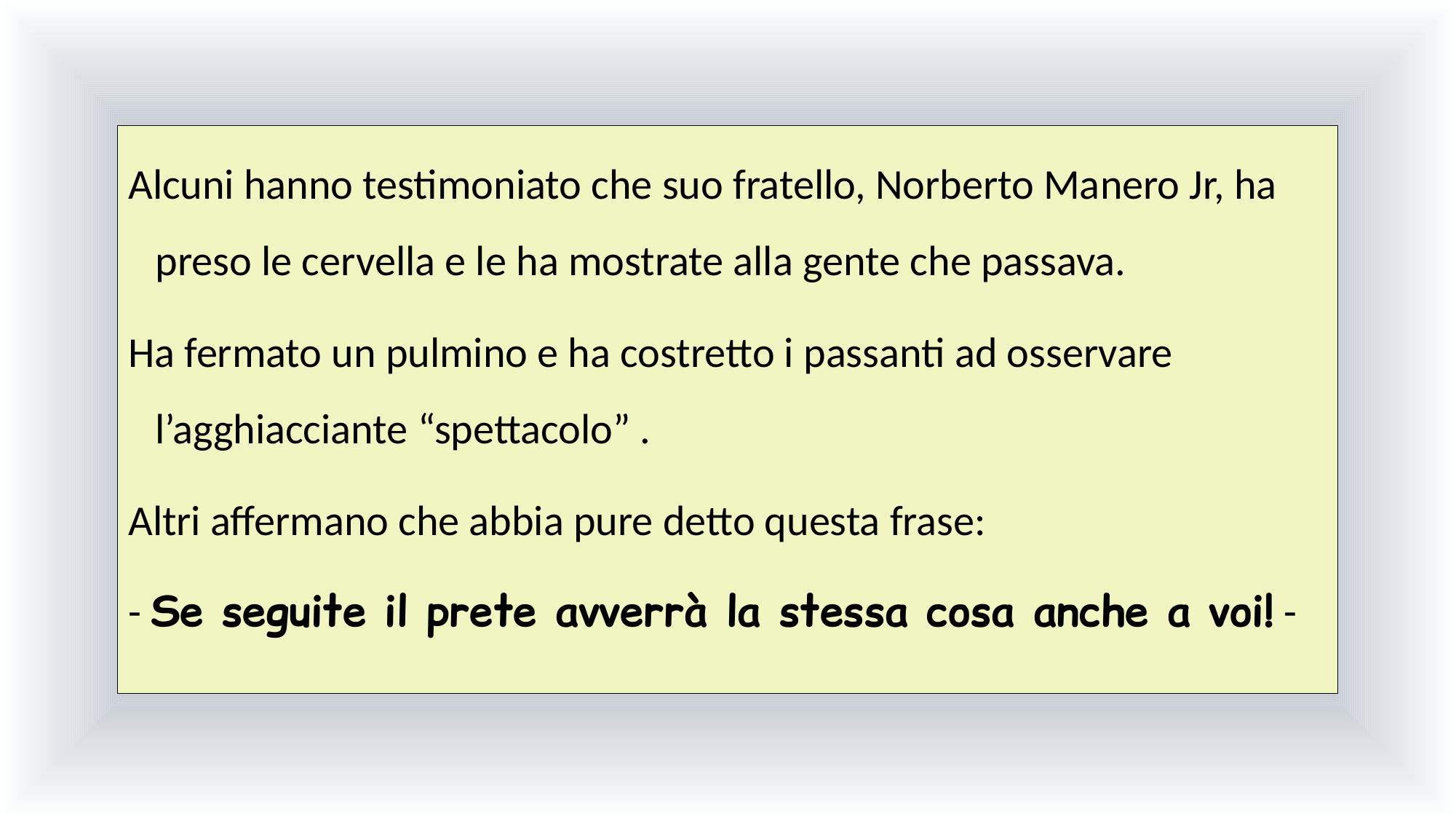

Alcuni hanno testimoniato che suo fratello, Norberto Manero Jr, ha preso le cervella e le ha mostrate alla gente che passava.
Ha fermato un pulmino e ha costretto i passanti ad osservare l’agghiacciante “spettacolo” .
Altri affermano che abbia pure detto questa frase:
- Se seguite il prete avverrà la stessa cosa anche a voi! -